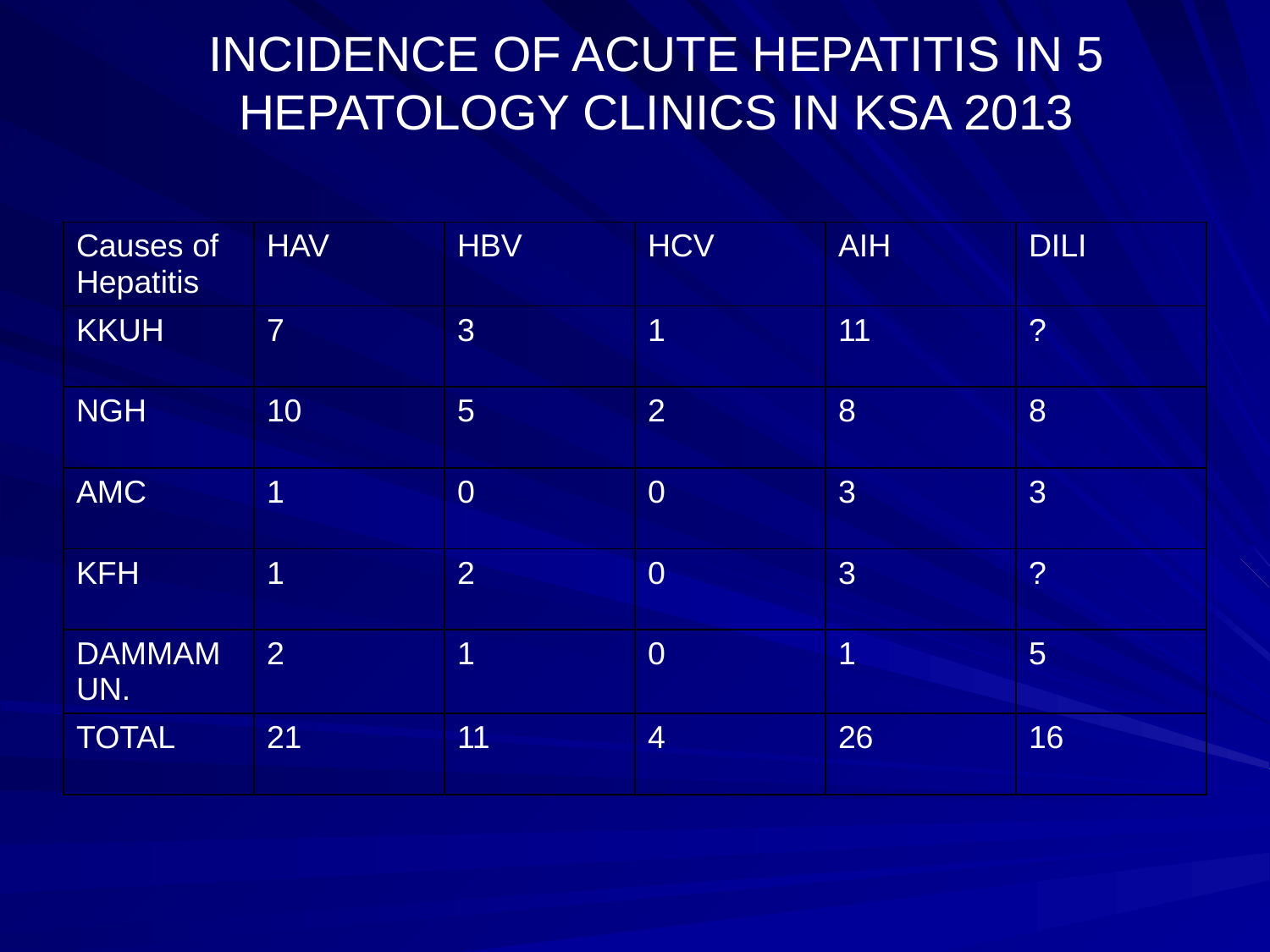

# INCIDENCE OF ACUTE HEPATITIS IN 5 HEPATOLOGY CLINICS IN KSA 2013
| Causes of Hepatitis | HAV | HBV | HCV | AIH | DILI |
| --- | --- | --- | --- | --- | --- |
| KKUH | 7 | 3 | 1 | 11 | ? |
| NGH | 10 | 5 | 2 | 8 | 8 |
| AMC | 1 | 0 | 0 | 3 | 3 |
| KFH | 1 | 2 | 0 | 3 | ? |
| DAMMAM UN. | 2 | 1 | 0 | 1 | 5 |
| TOTAL | 21 | 11 | 4 | 26 | 16 |